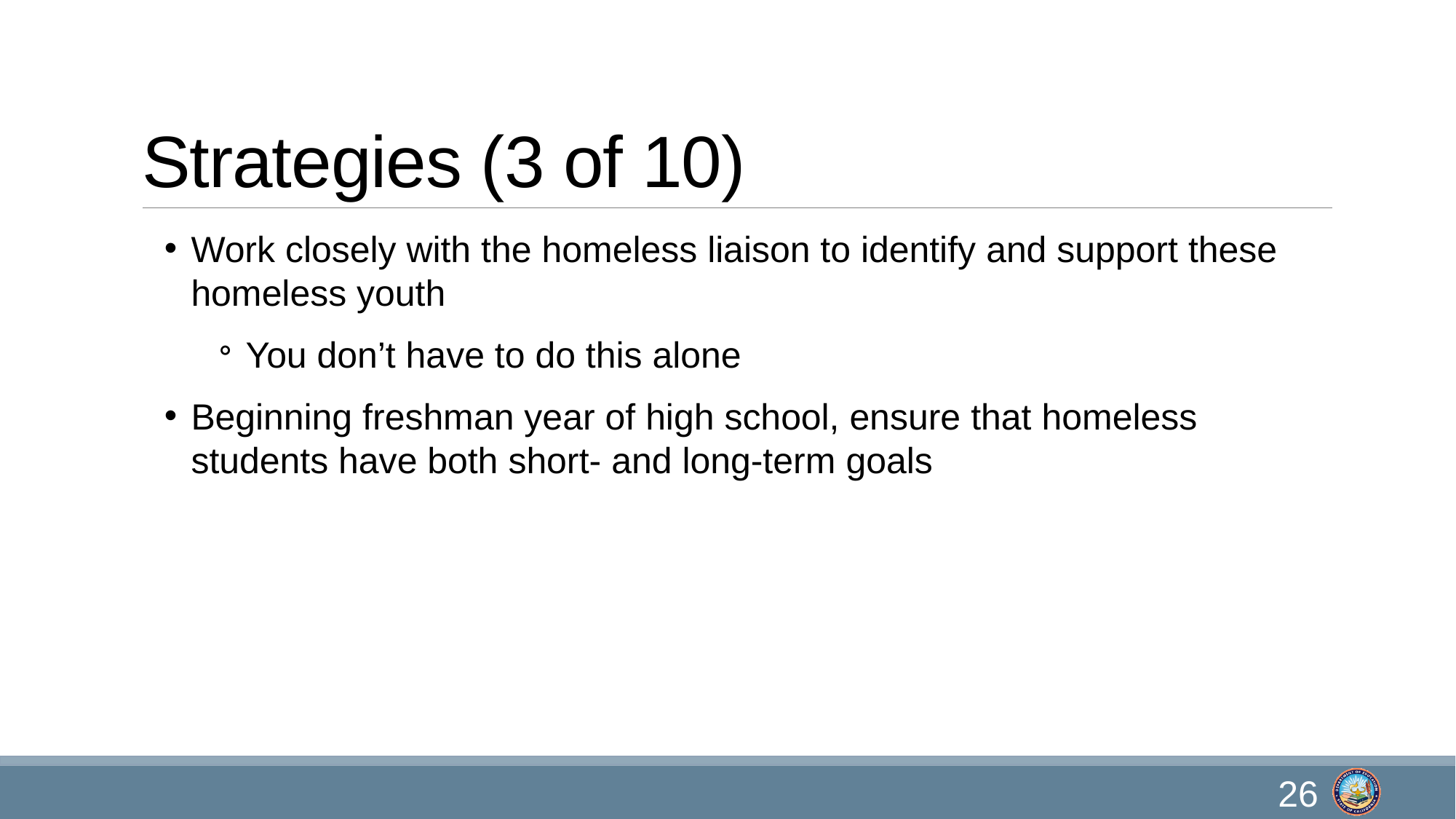

# Strategies (3 of 10)
Work closely with the homeless liaison to identify and support these homeless youth
You don’t have to do this alone
Beginning freshman year of high school, ensure that homeless students have both short- and long-term goals

26